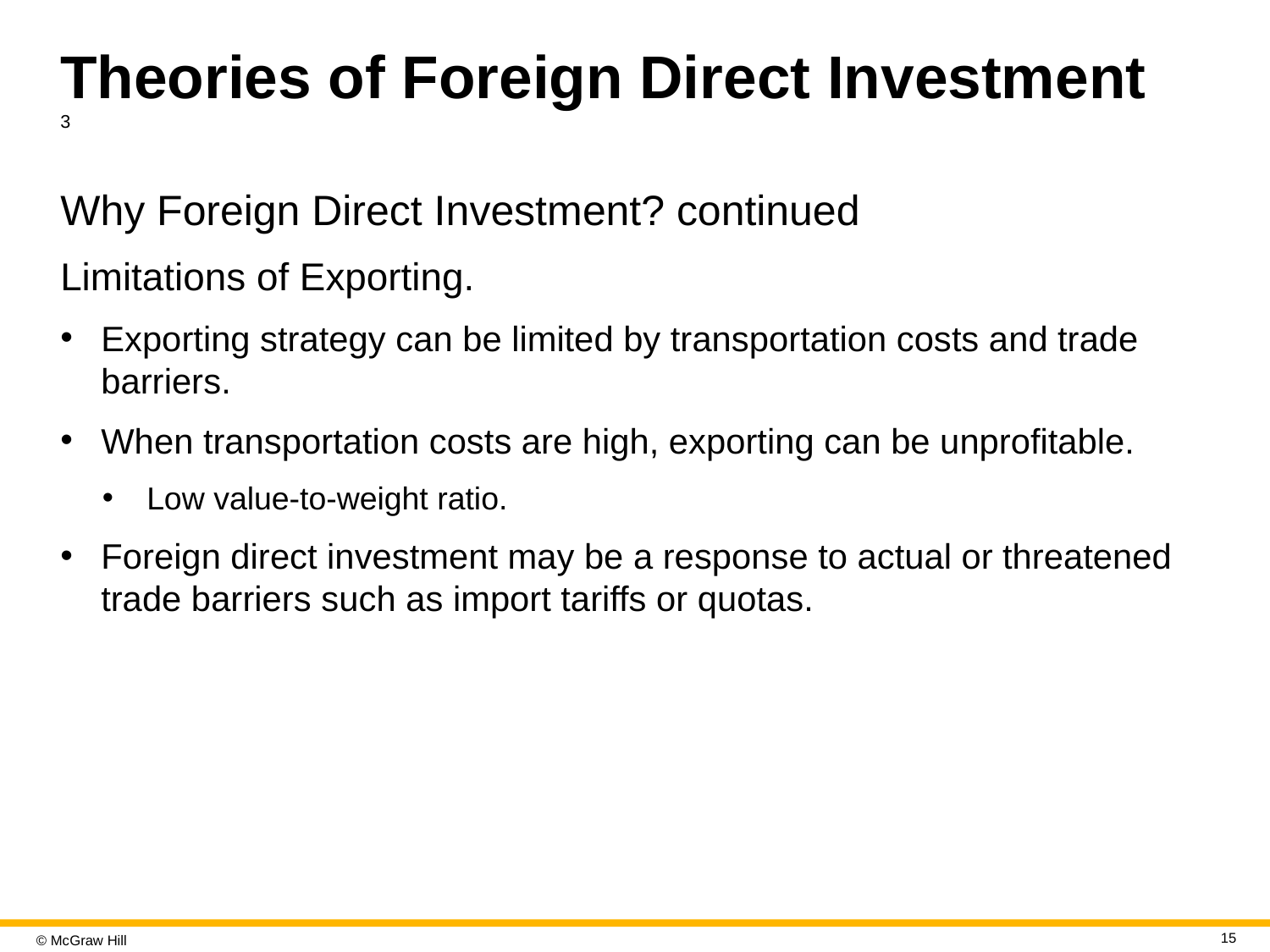

# Theories of Foreign Direct Investment 3
Why Foreign Direct Investment? continued
Limitations of Exporting.
Exporting strategy can be limited by transportation costs and trade barriers.
When transportation costs are high, exporting can be unprofitable.
Low value-to-weight ratio.
Foreign direct investment may be a response to actual or threatened trade barriers such as import tariffs or quotas.